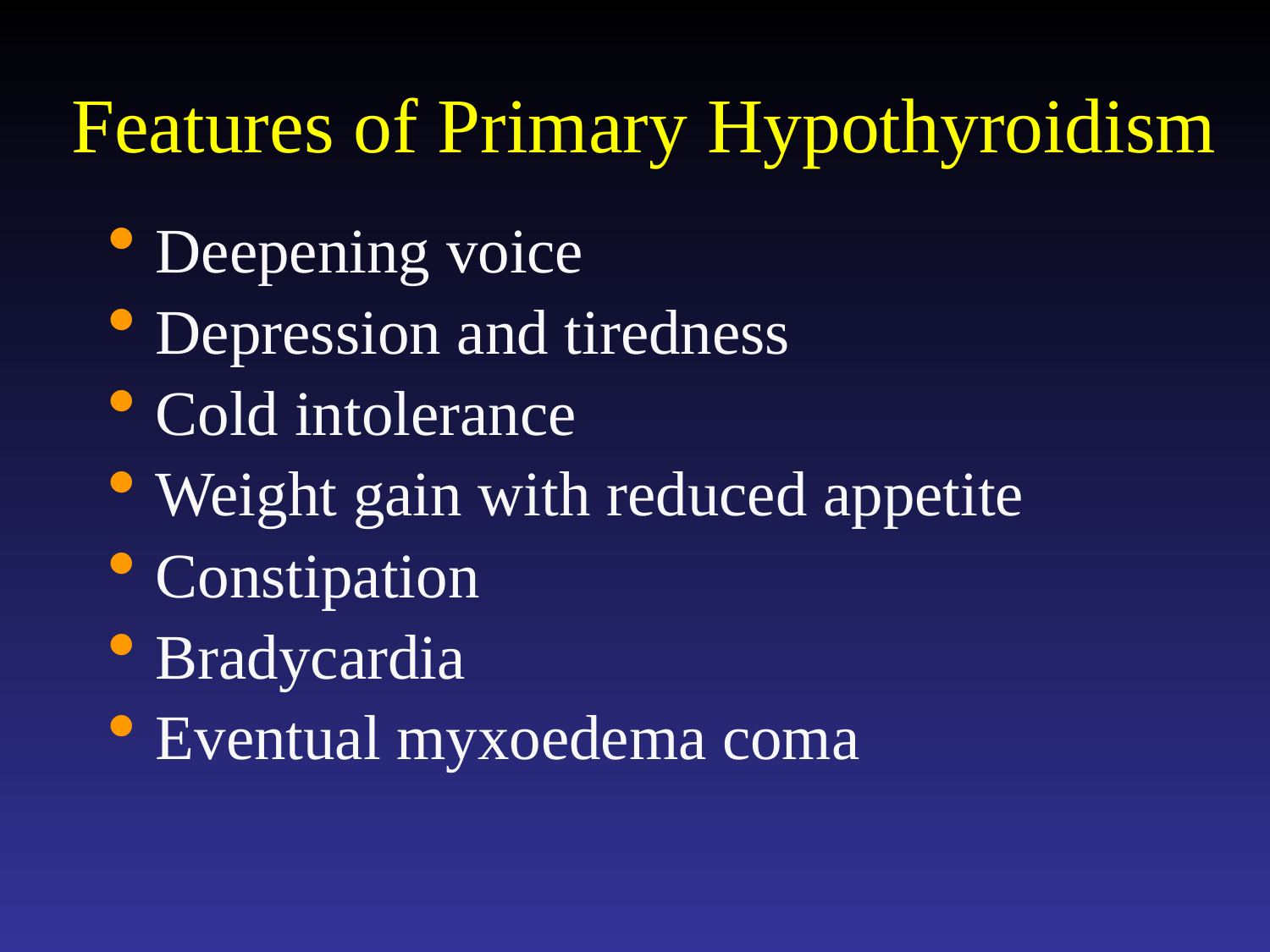

# Features of Primary Hypothyroidism
Deepening voice
Depression and tiredness
Cold intolerance
Weight gain with reduced appetite
Constipation
Bradycardia
Eventual myxoedema coma